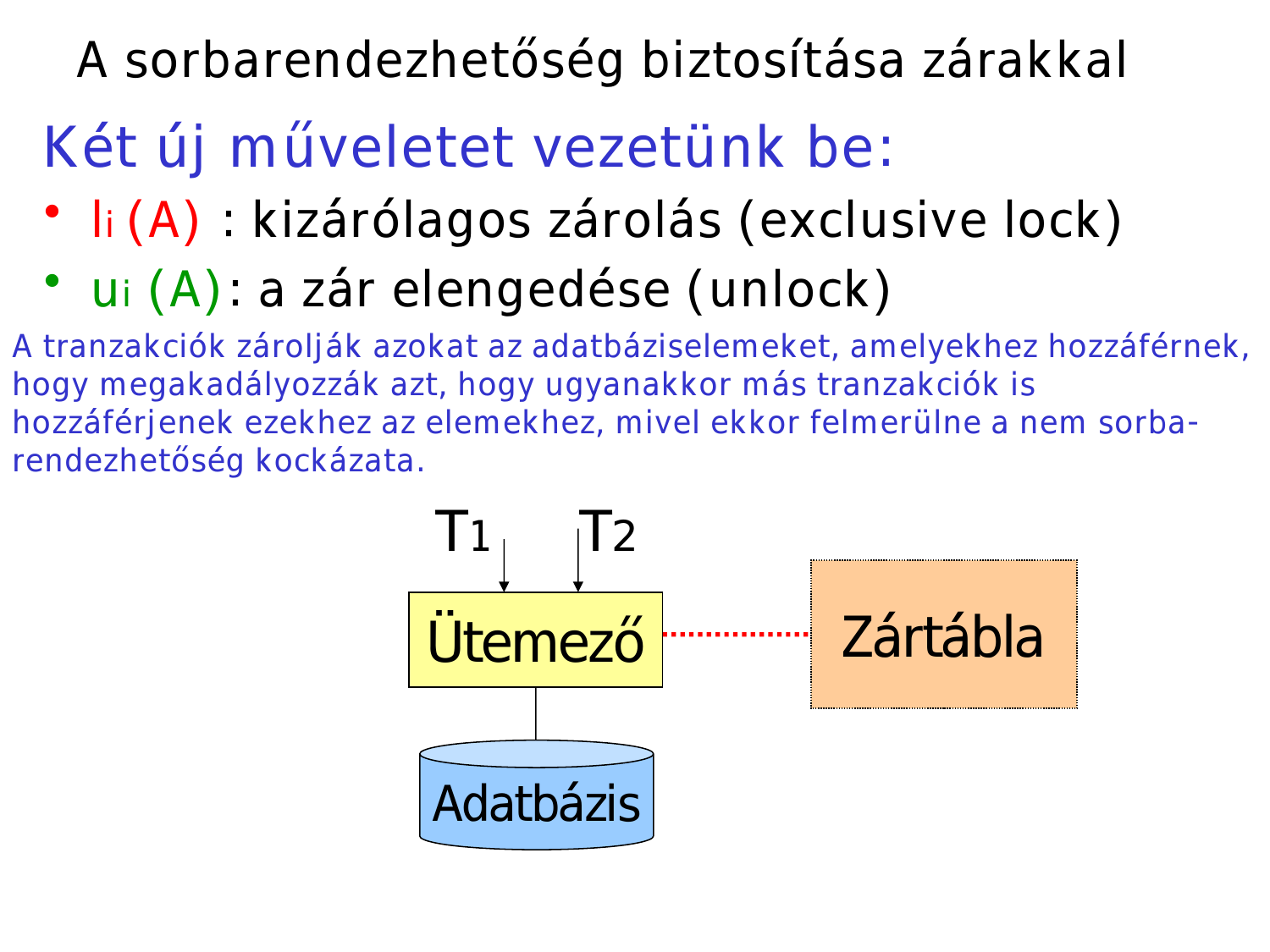

# A sorbarendezhetőség biztosítása zárakkal
Két új műveletet vezetünk be:
li (A) : kizárólagos zárolás (exclusive lock)
ui (A): a zár elengedése (unlock)

A tranzakciók zárolják azokat az adatbáziselemeket, amelyekhez hozzáférnek, hogy megakadályozzák azt, hogy ugyanakkor más tranzakciók is hozzáférjenek ezekhez az elemekhez, mivel ekkor felmerülne a nem sorba- rendezhetőség kockázata.

T1     T2

Zártábla
Ütemező

Adatbázis